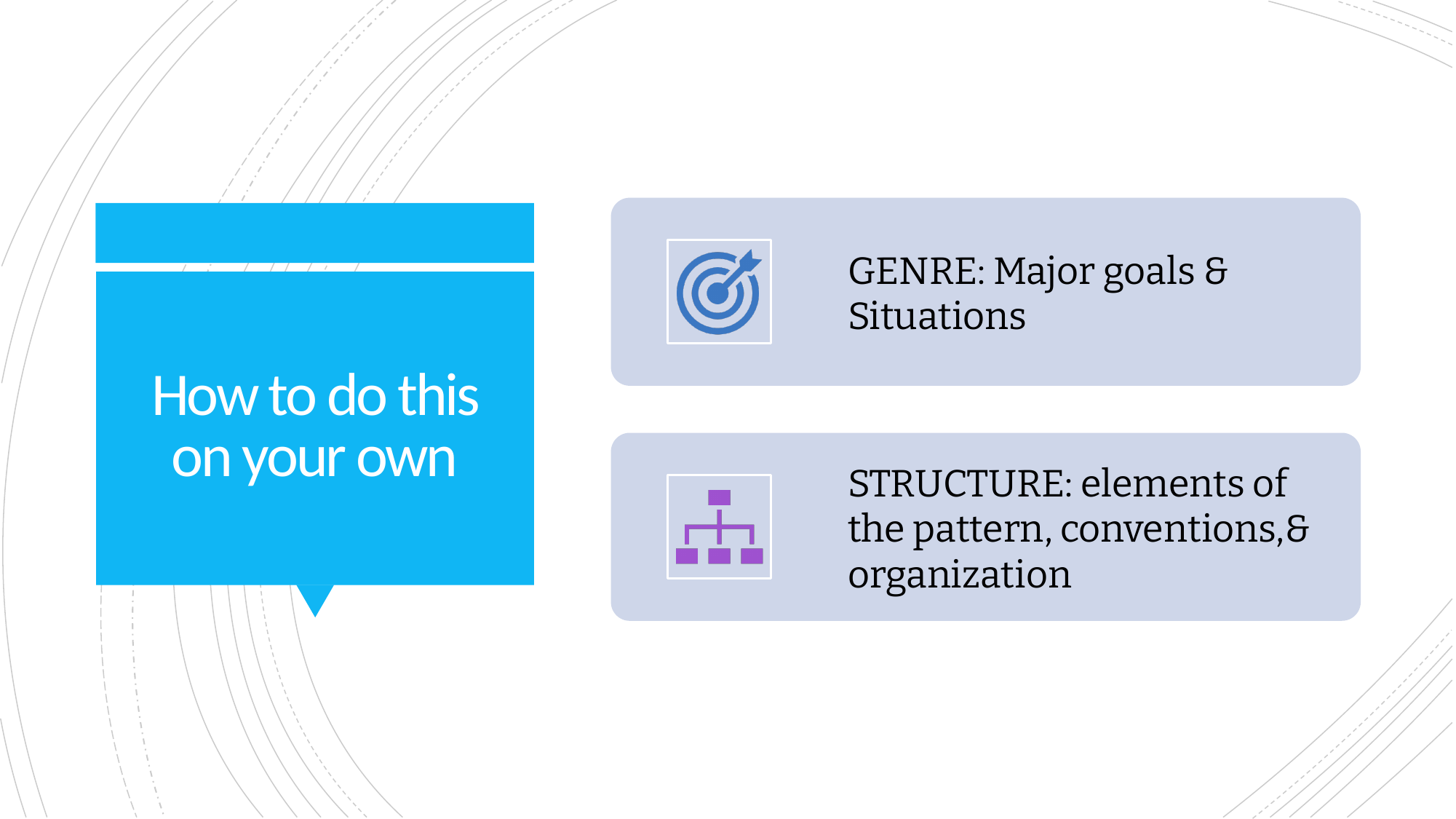

GENRE: Major goals & Situations
STRUCTURE: elements of the pattern, conventions,& organization
# How to do this on your own